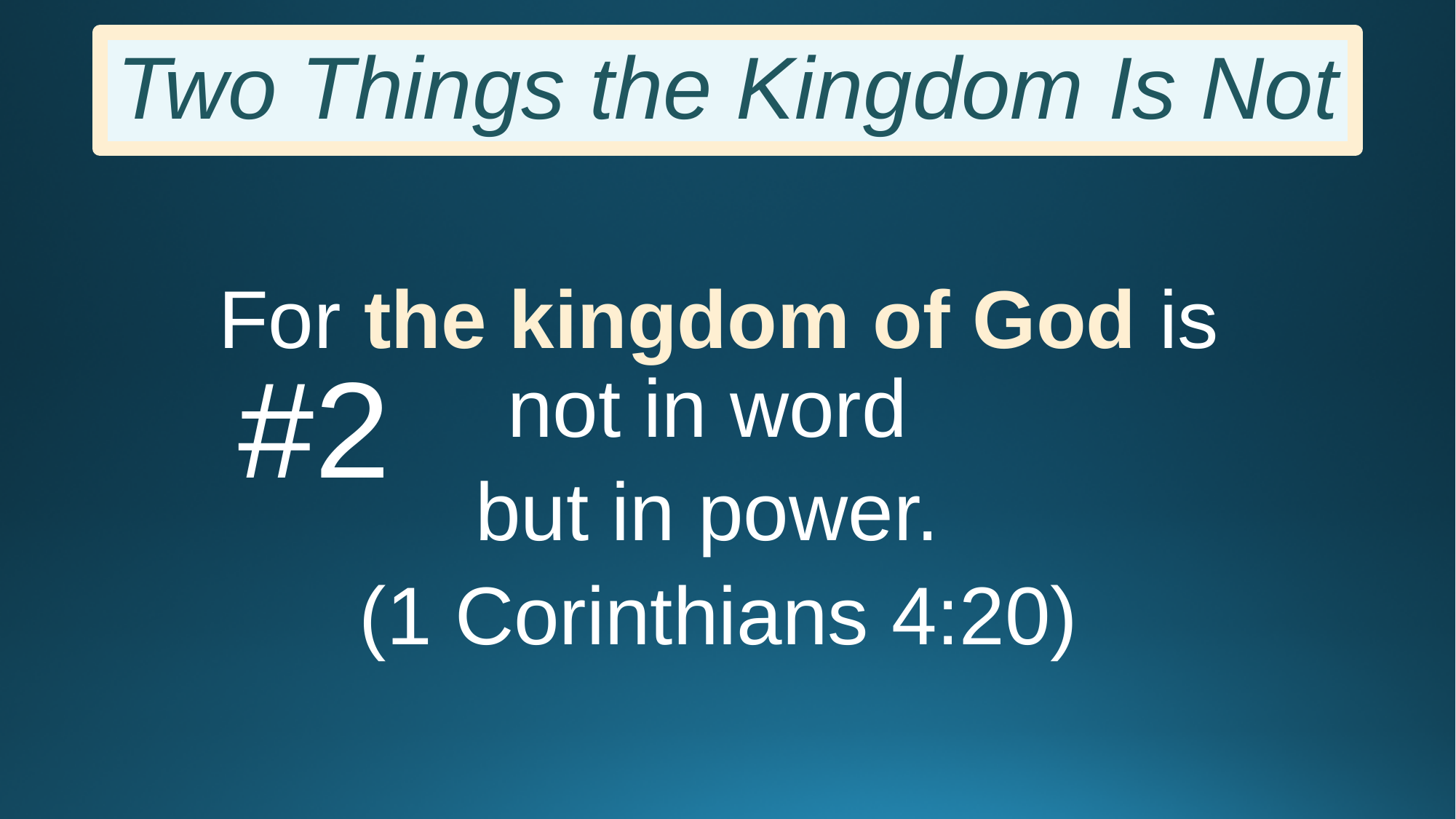

# Two Things the Kingdom Is Not
For the kingdom of God is not in word
but in power.
(1 Corinthians 4:20)
  #2